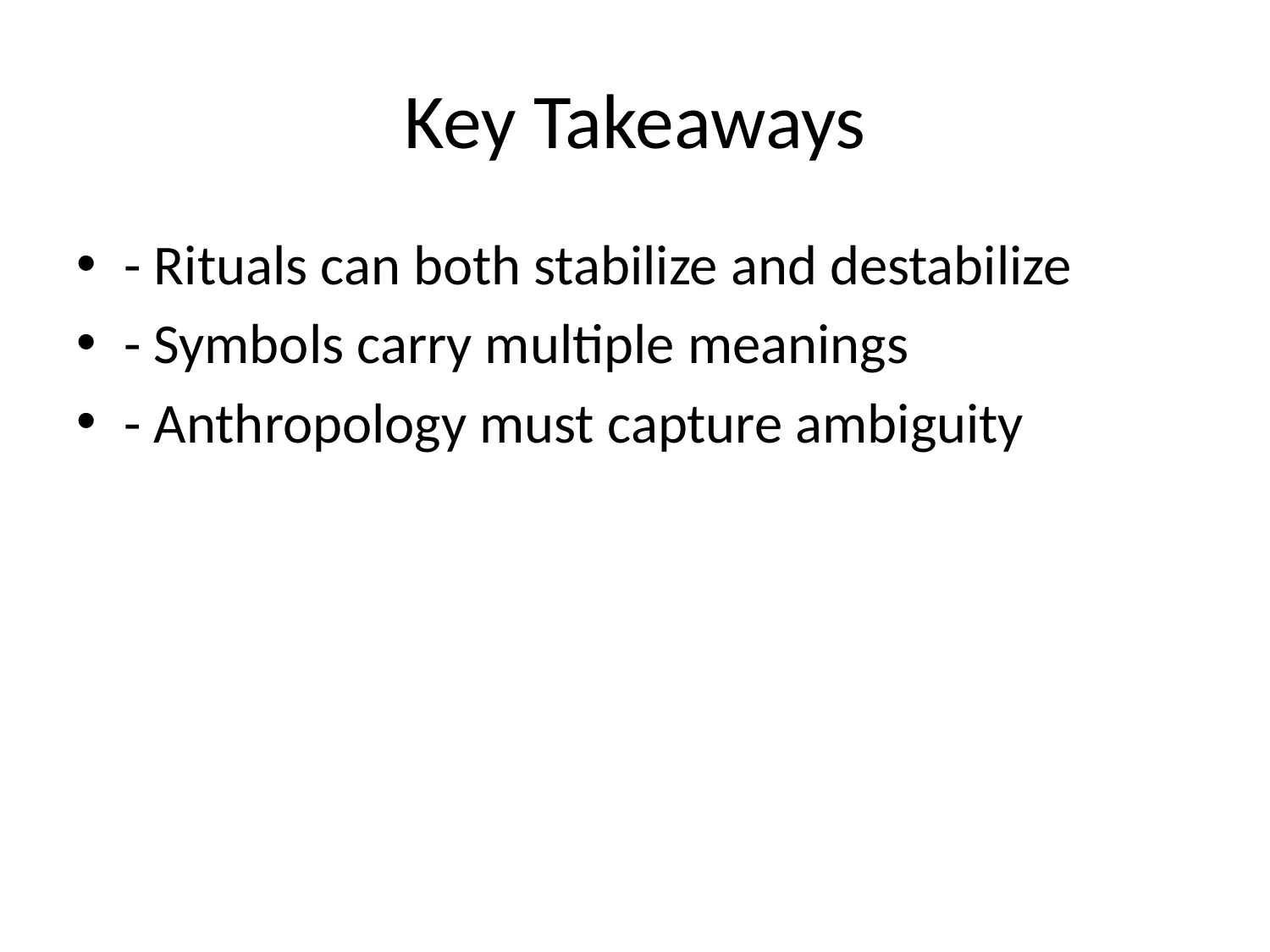

# Key Takeaways
- Rituals can both stabilize and destabilize
- Symbols carry multiple meanings
- Anthropology must capture ambiguity